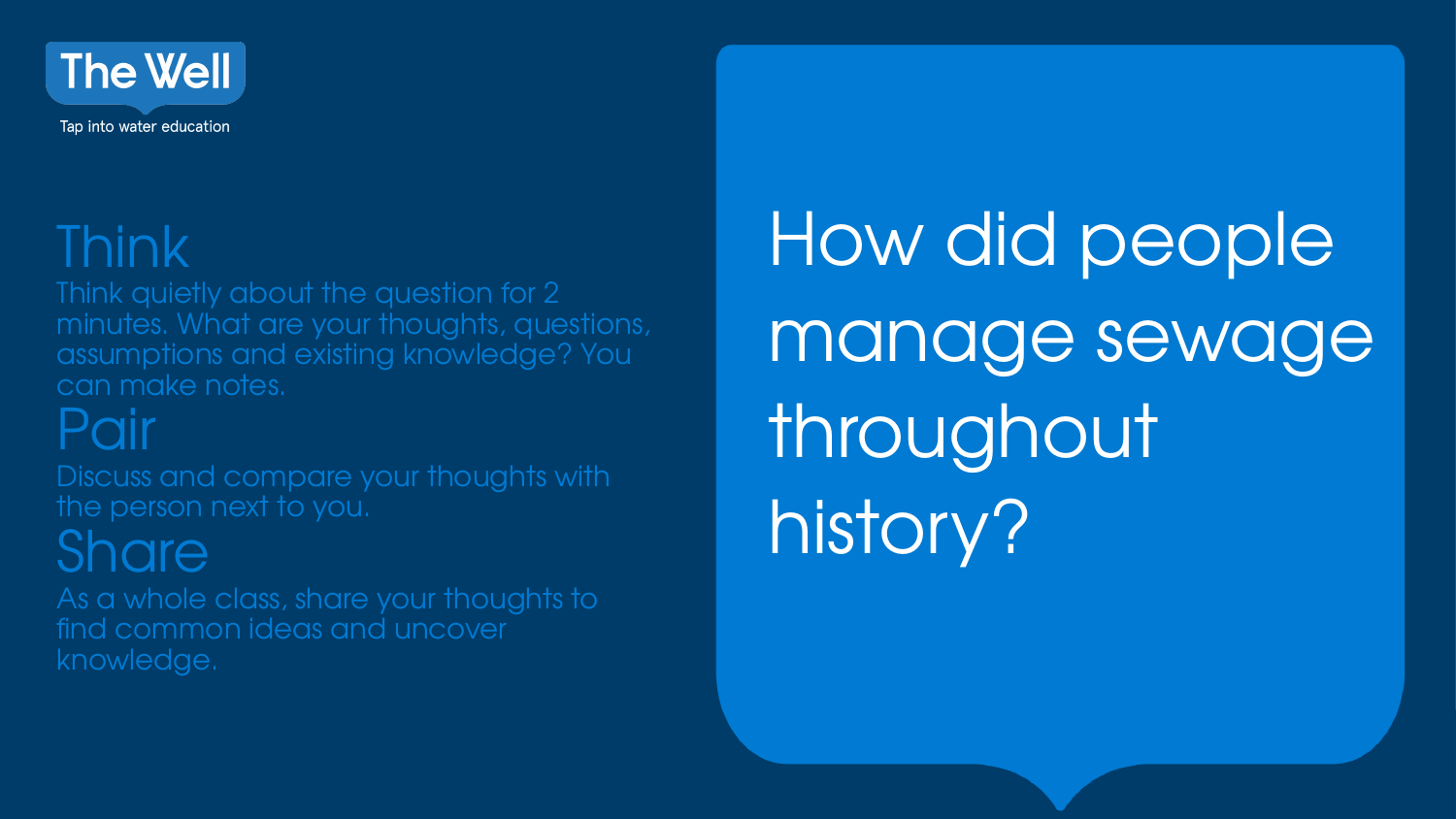

How did people manage sewage throughout history?
Think
Think quietly about the question for 2 minutes. What are your thoughts, questions, assumptions and existing knowledge? You can make notes.
Pair
Discuss and compare your thoughts with the person next to you.
Share
As a whole class, share your thoughts to find common ideas and uncover knowledge.